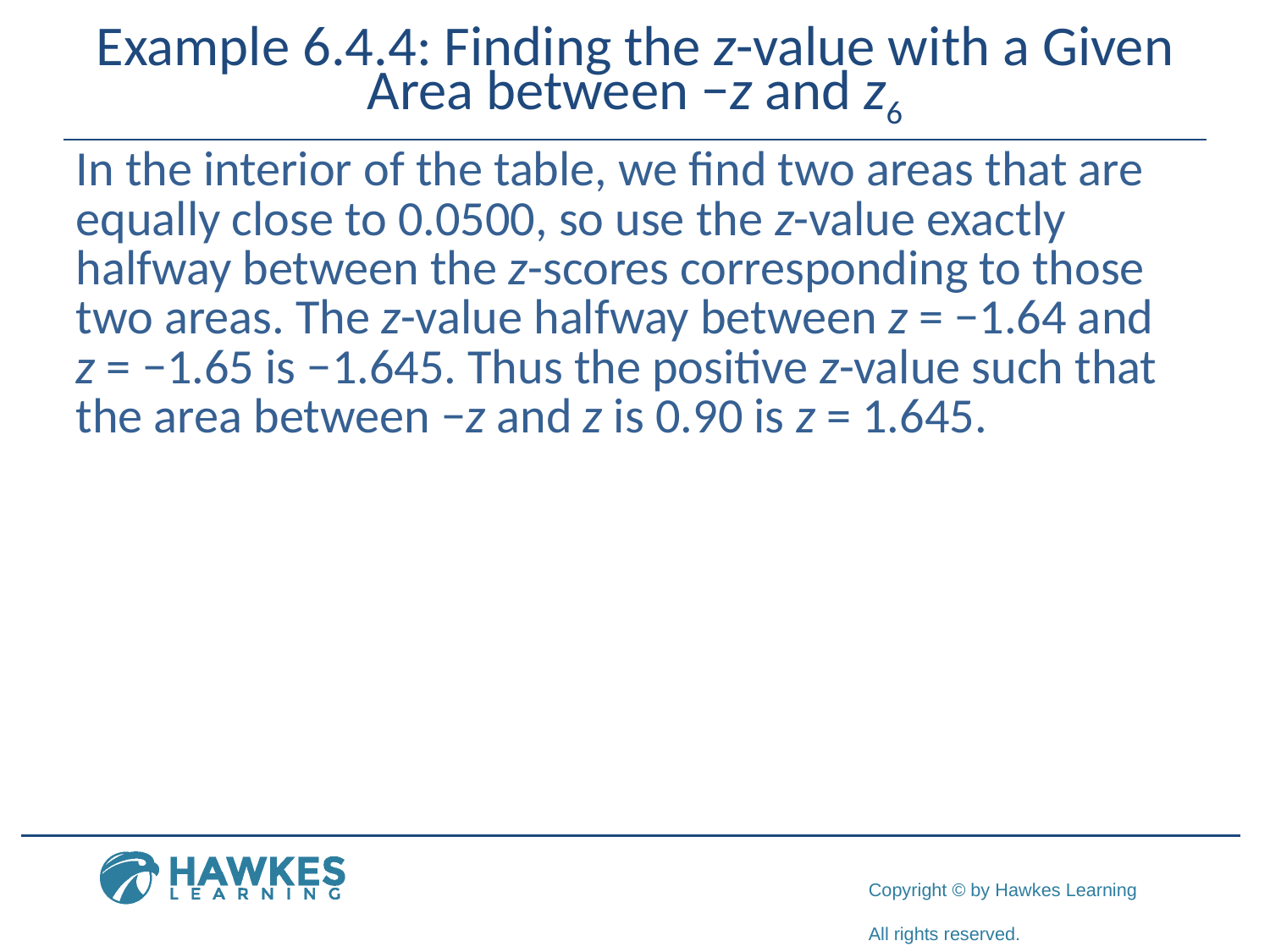

# Example 6.4.4: Finding the z-value with a Given Area between −z and z6
In the interior of the table, we find two areas that are equally close to 0.0500, so use the z-value exactly halfway between the z-scores corresponding to those two areas. The z-value halfway between z = −1.64 and
z = −1.65 is −1.645. Thus the positive z-value such that the area between −z and z is 0.90 is z = 1.645.